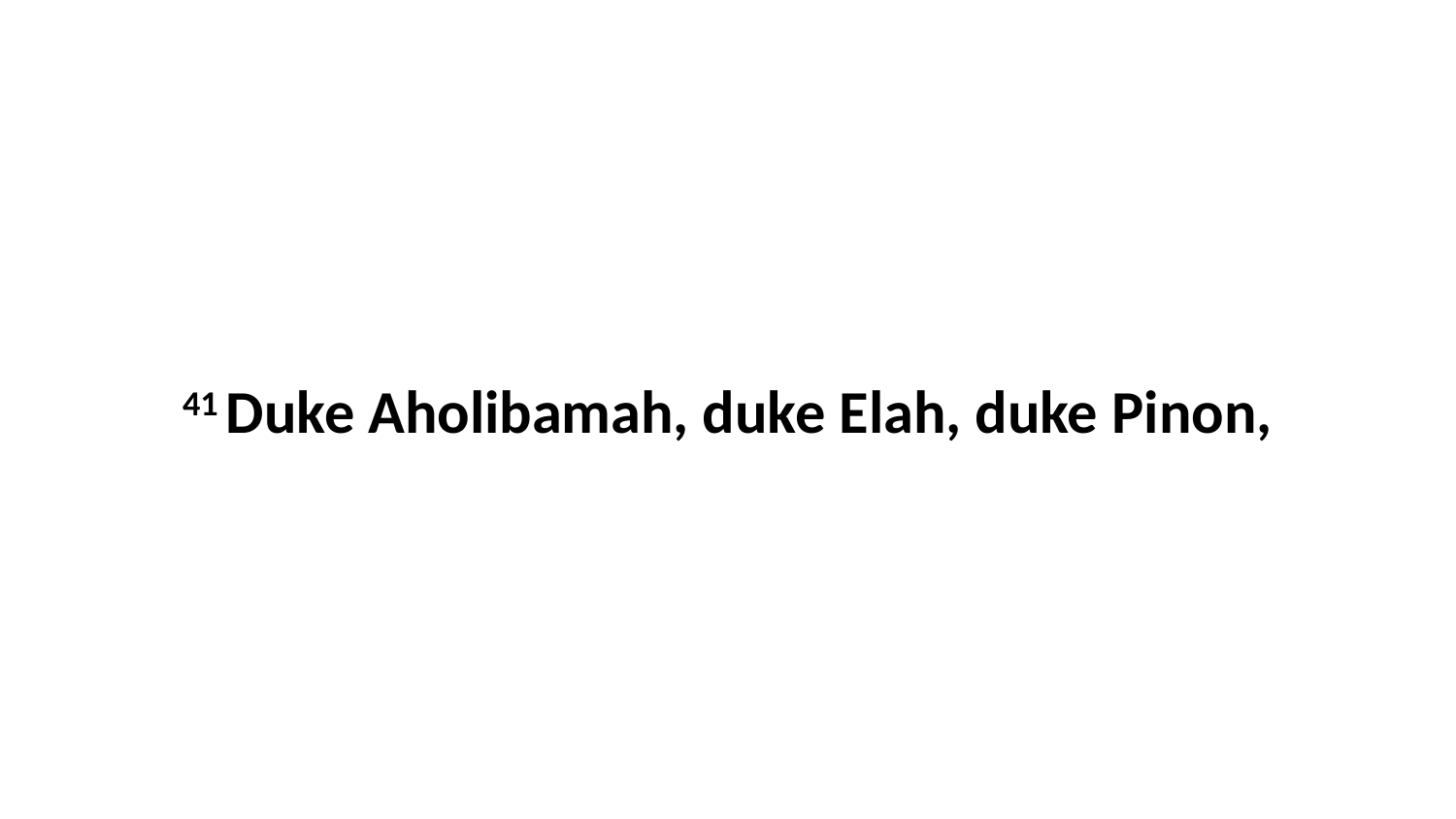

41 Duke Aholibamah, duke Elah, duke Pinon,